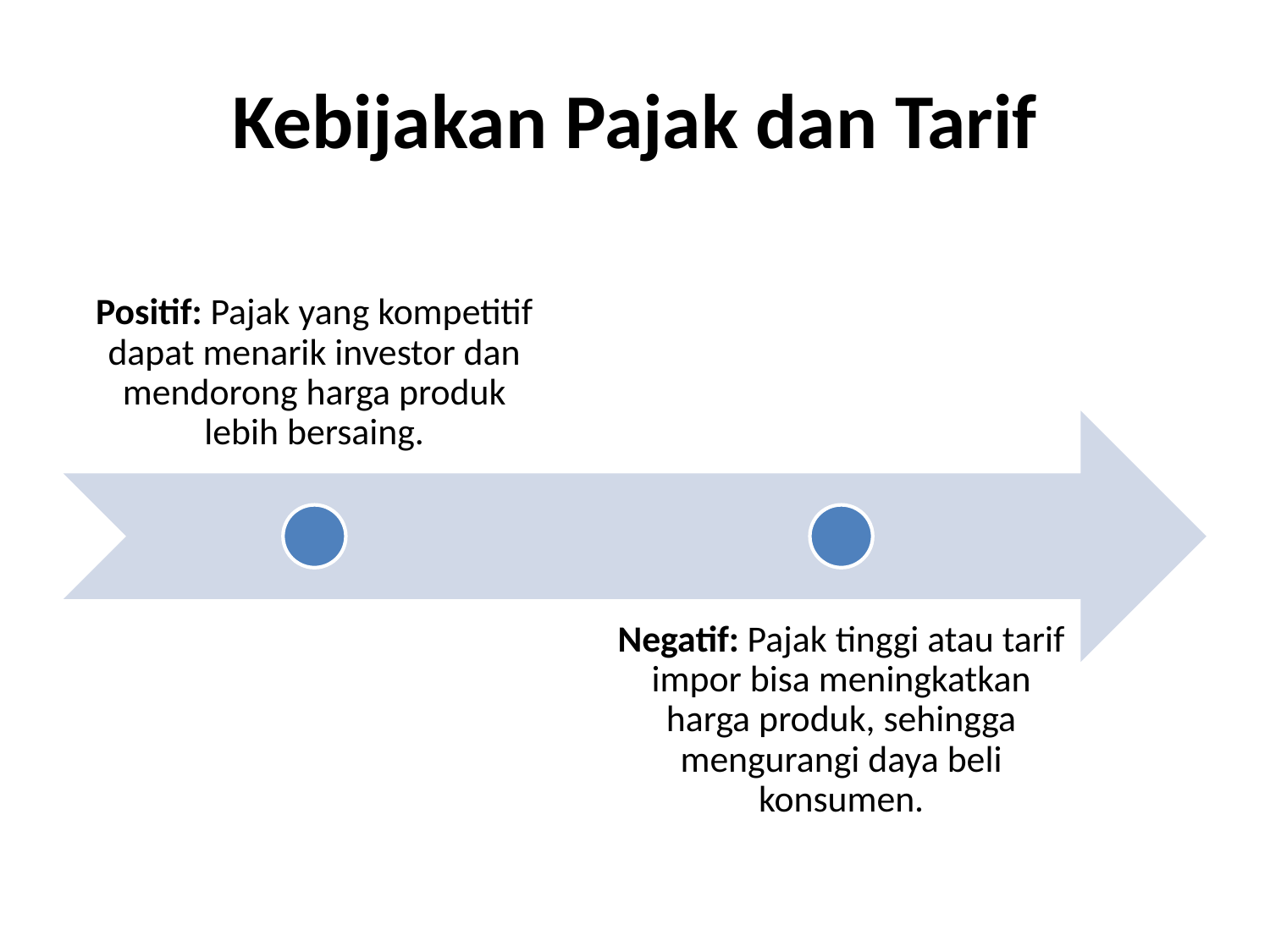

# Kebijakan Pajak dan Tarif
Positif: Pajak yang kompetitif dapat menarik investor dan mendorong harga produk lebih bersaing.
Negatif: Pajak tinggi atau tarif impor bisa meningkatkan harga produk, sehingga mengurangi daya beli konsumen.